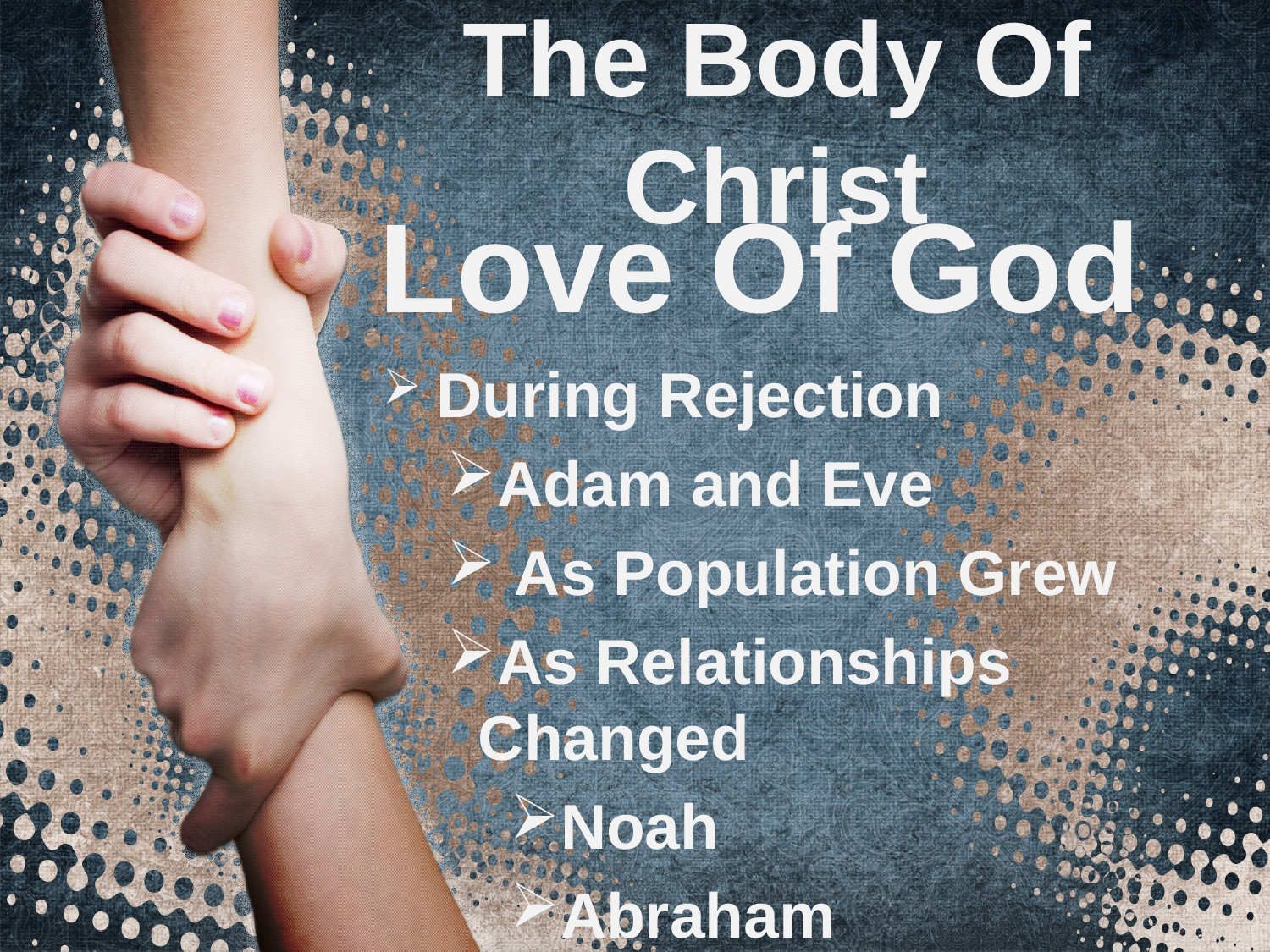

# The Body Of Christ
        Love Of God
 During Rejection
Adam and Eve
 As Population Grew
As Relationships Changed
Noah
Abraham